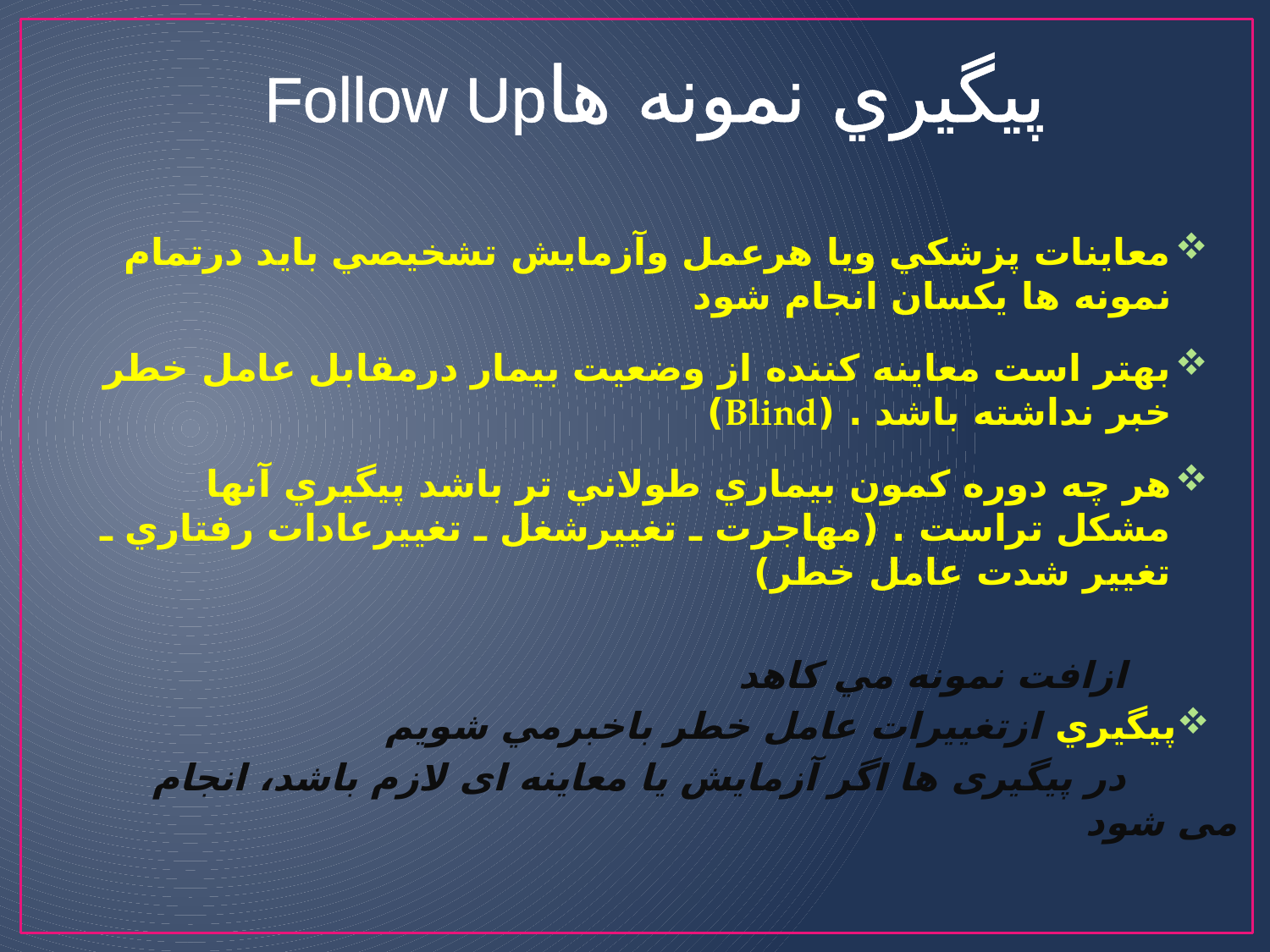

# پيگيري نمونه هاFollow Up
معاينات پزشكي ويا هرعمل وآزمايش تشخيصي بايد درتمام نمونه ها يكسان انجام شود
بهتر است معاينه كننده از وضعيت بيمار درمقابل عامل خطر خبر نداشته باشد . (Blind)
هر چه دوره كمون بيماري طولاني تر باشد پيگيري آنها مشكل تراست . (مهاجرت ـ تغييرشغل ـ تغييرعادات رفتاري ـ تغيير شدت عامل خطر)

		ازافت نمونه مي كاهد
پيگيري 	ازتغييرات عامل خطر باخبرمي شويم
		در پیگیری ها اگر آزمایش یا معاینه ای لازم باشد، انجام می شود